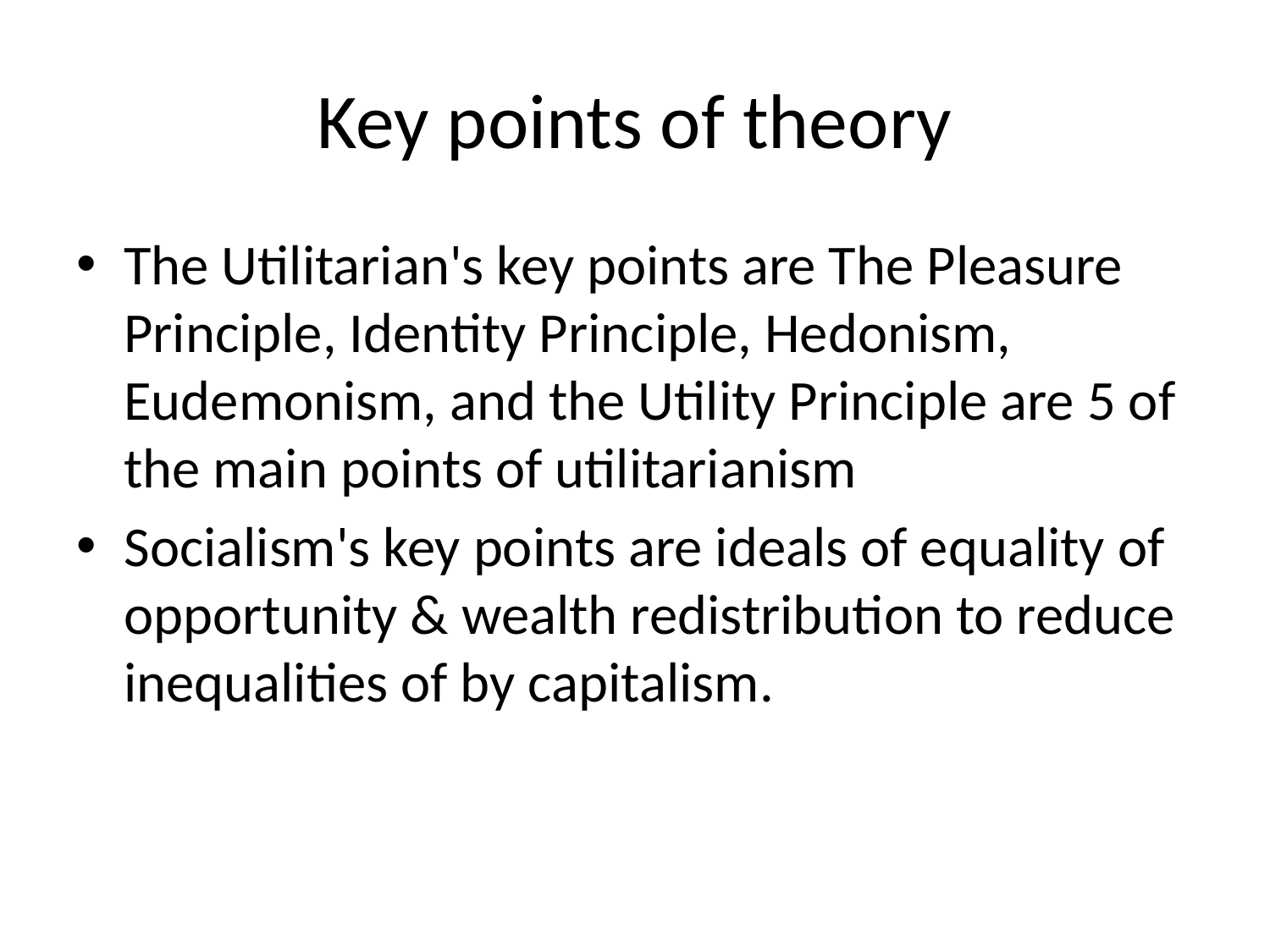

# Key points of theory
The Utilitarian's key points are The Pleasure Principle, Identity Principle, Hedonism, Eudemonism, and the Utility Principle are 5 of the main points of utilitarianism
Socialism's key points are ideals of equality of opportunity & wealth redistribution to reduce inequalities of by capitalism.